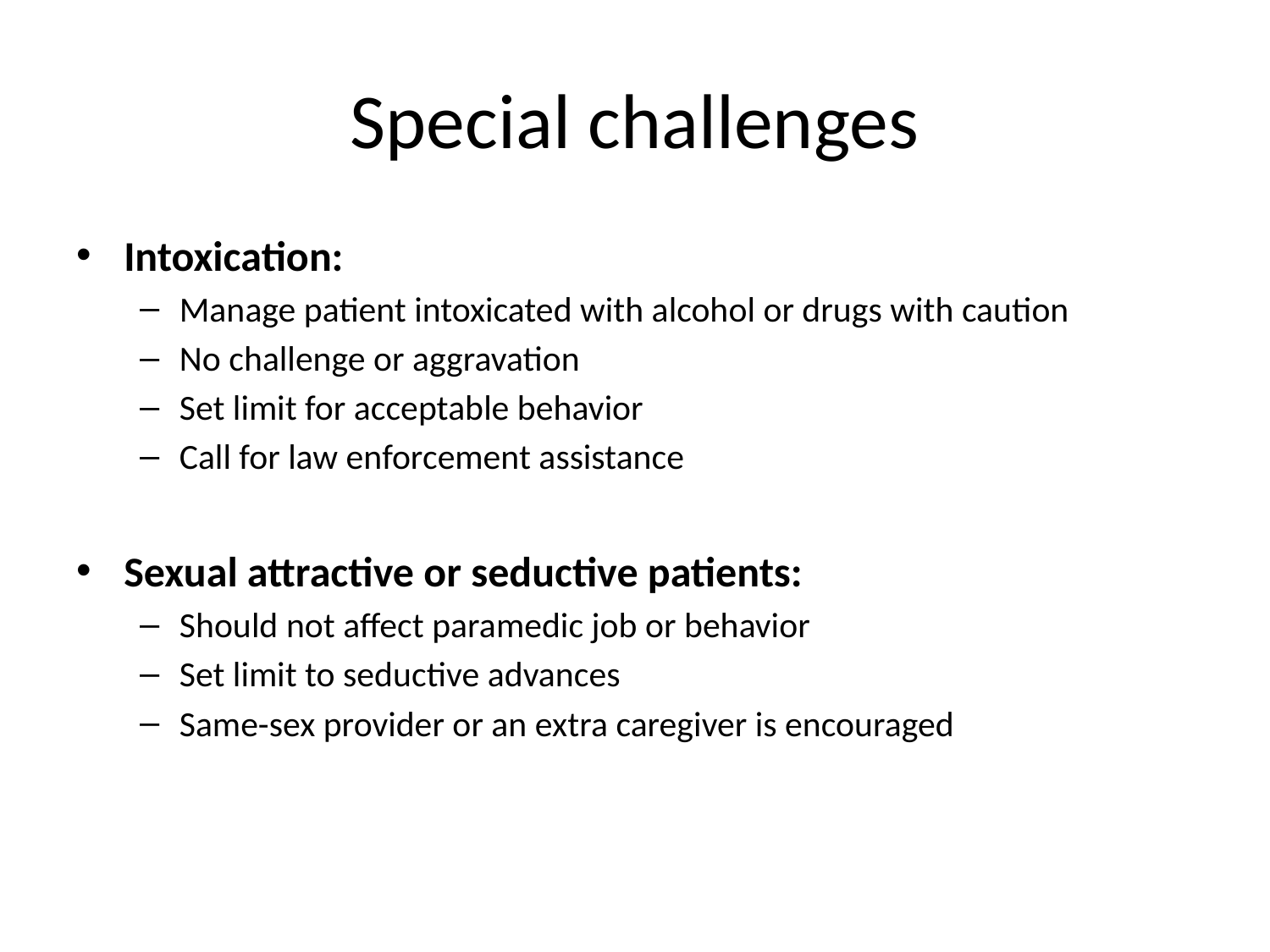

# Special challenges
Intoxication:
Manage patient intoxicated with alcohol or drugs with caution
No challenge or aggravation
Set limit for acceptable behavior
Call for law enforcement assistance

Sexual attractive or seductive patients:
Should not affect paramedic job or behavior
Set limit to seductive advances
Same-sex provider or an extra caregiver is encouraged